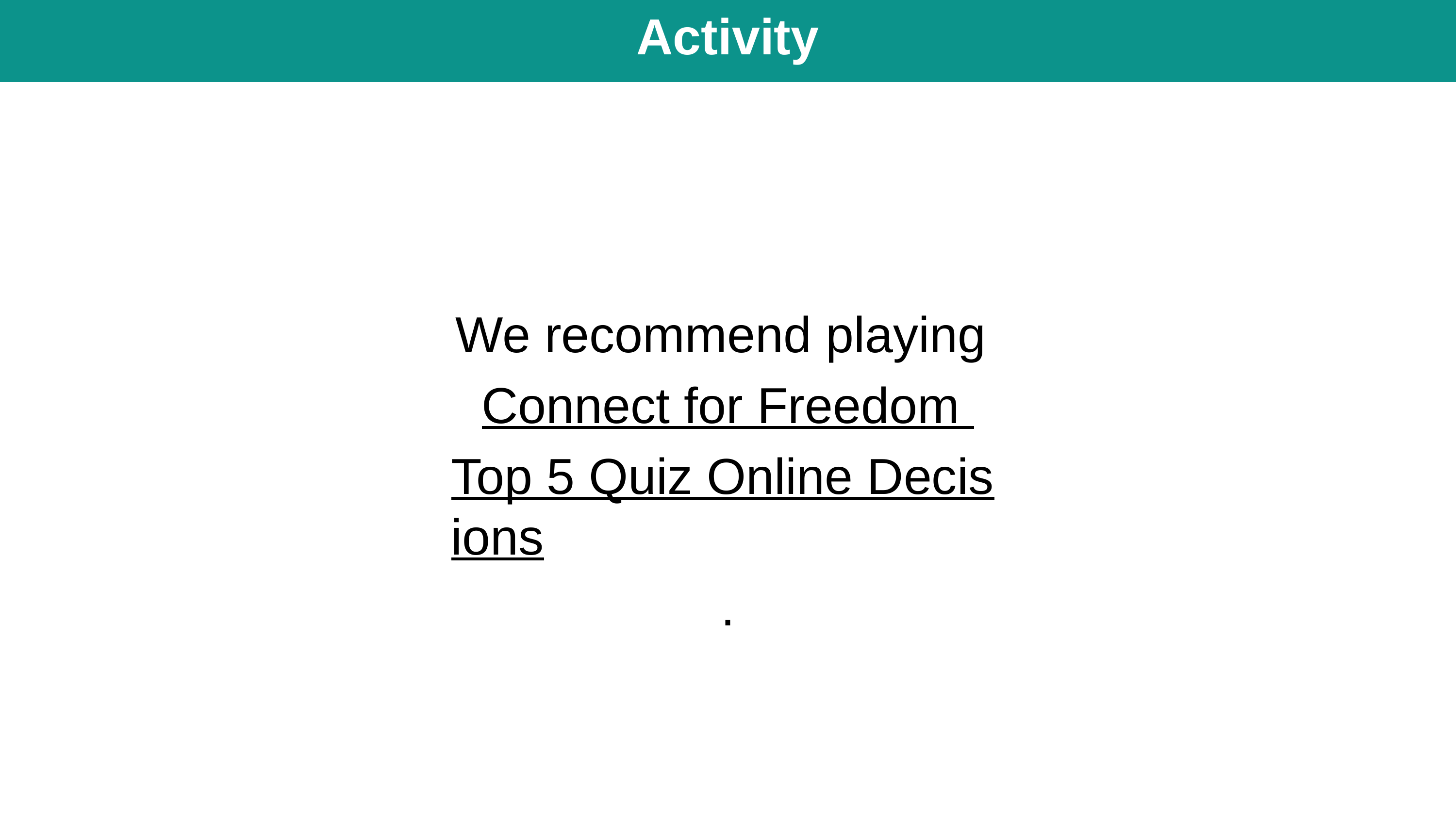

Activity
We recommend playing
Connect for Freedom
Top 5 Quiz Online Decisions.